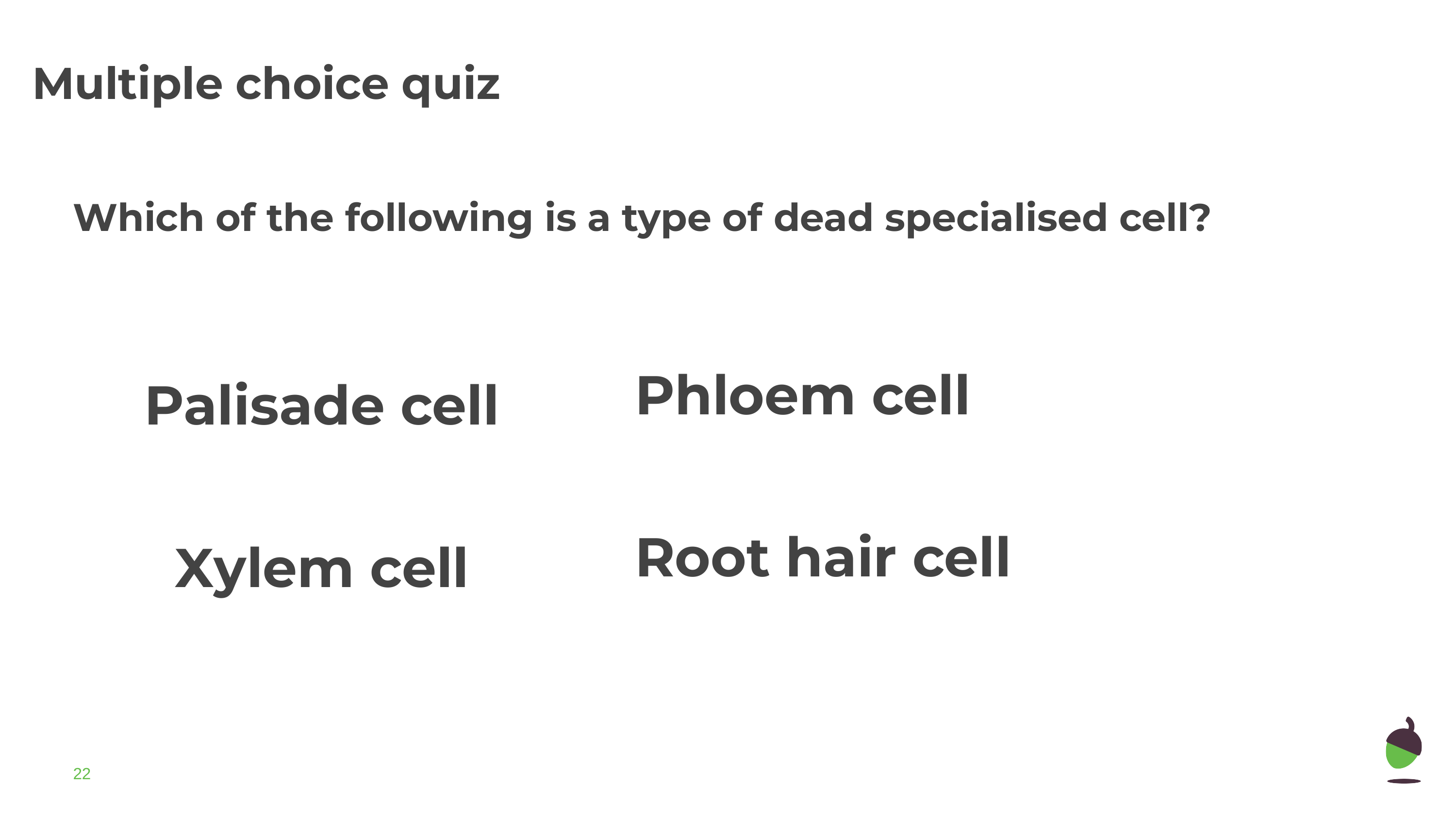

# Multiple choice quiz
Which of the following is a type of dead specialised cell?
Phloem cell
Palisade cell
Root hair cell

Xylem cell
22